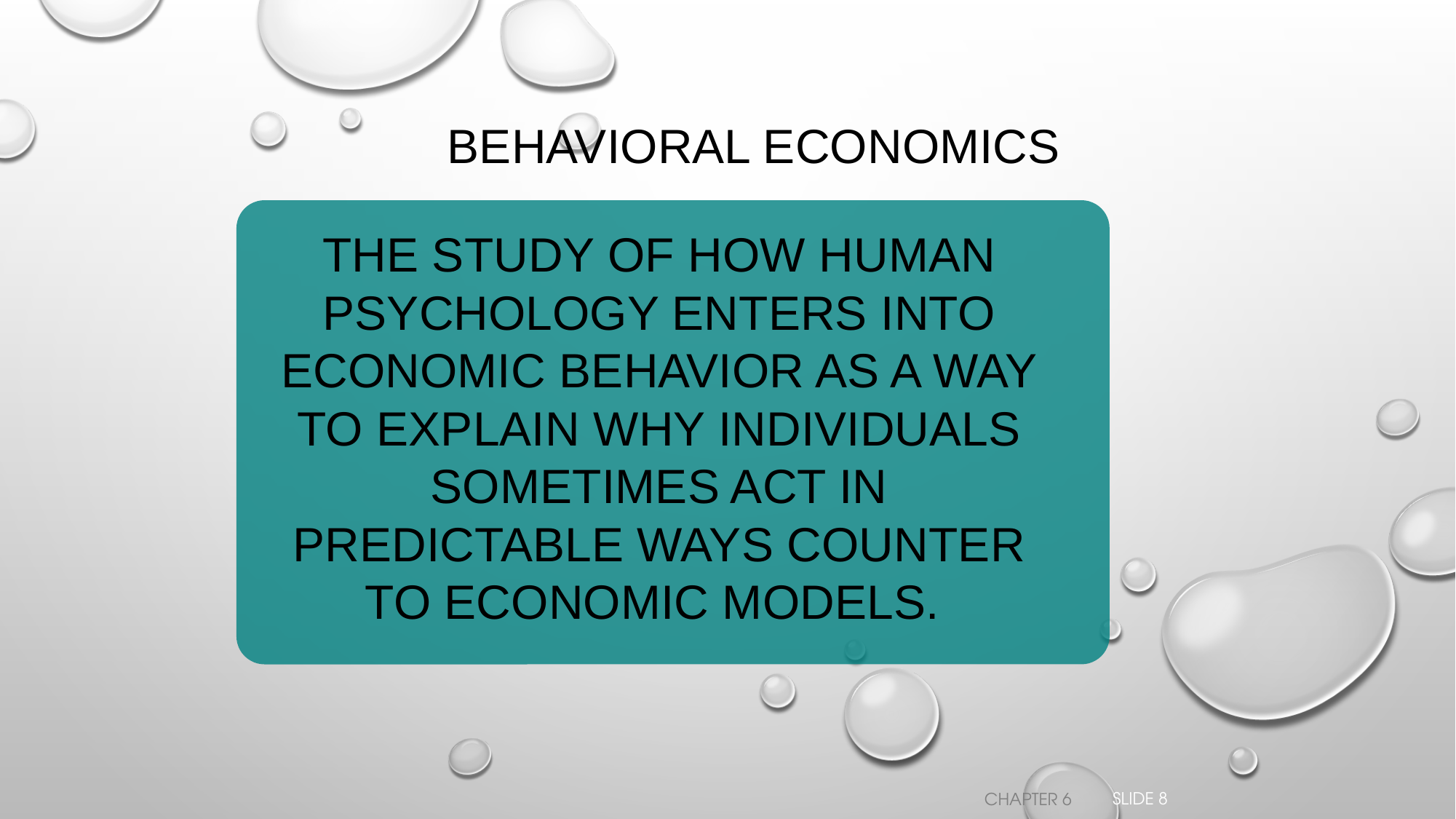

BEHAVIORAL ECONOMICS

THE STUDY OF HOW HUMAN PSYCHOLOGY ENTERS INTO ECONOMIC BEHAVIOR AS A WAY TO EXPLAIN WHY INDIVIDUALS SOMETIMES ACT IN PREDICTABLE WAYS COUNTER TO ECONOMIC MODELS.
SLIDE 8
CHAPTER 6